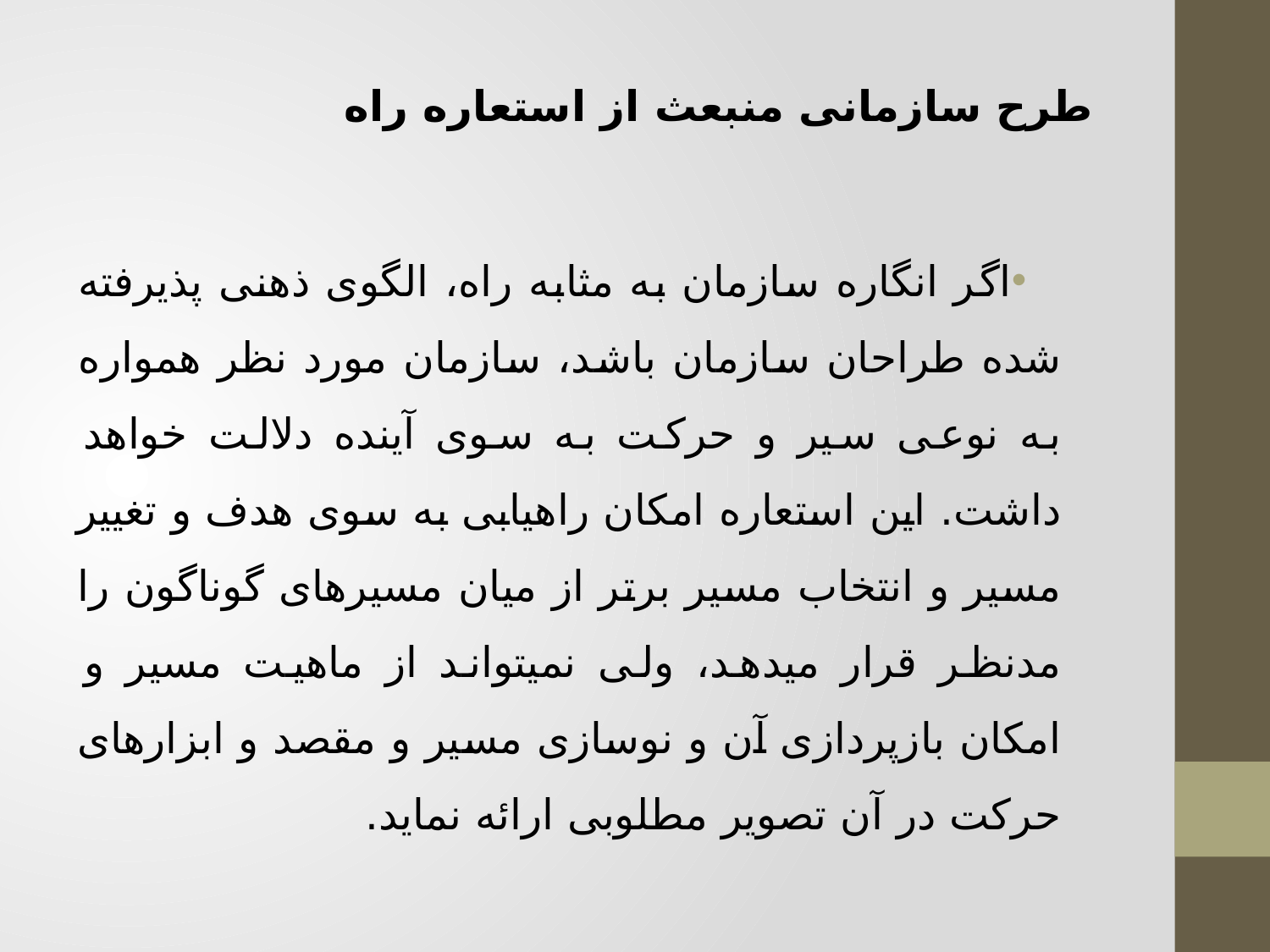

# طرح سازمانی منبعث از استعاره راه
اگر انگاره سازمان به مثابه راه، الگوی ذهنی پذیرفته شده طراحان سازمان باشد، سازمان مورد نظر همواره به نوعی سیر و حرکت به سوی آینده دلالت خواهد داشت. این استعاره امکان راه­یابی به سوی هدف و تغییر مسیر و انتخاب مسیر برتر از میان مسیرهای گوناگون را مدنظر قرار می­دهد، ولی نمی­تواند از ماهیت مسیر و امکان بازپردازی آن و نوسازی مسیر و مقصد و ابزارهای حرکت در آن تصویر مطلوبی ارائه نماید.